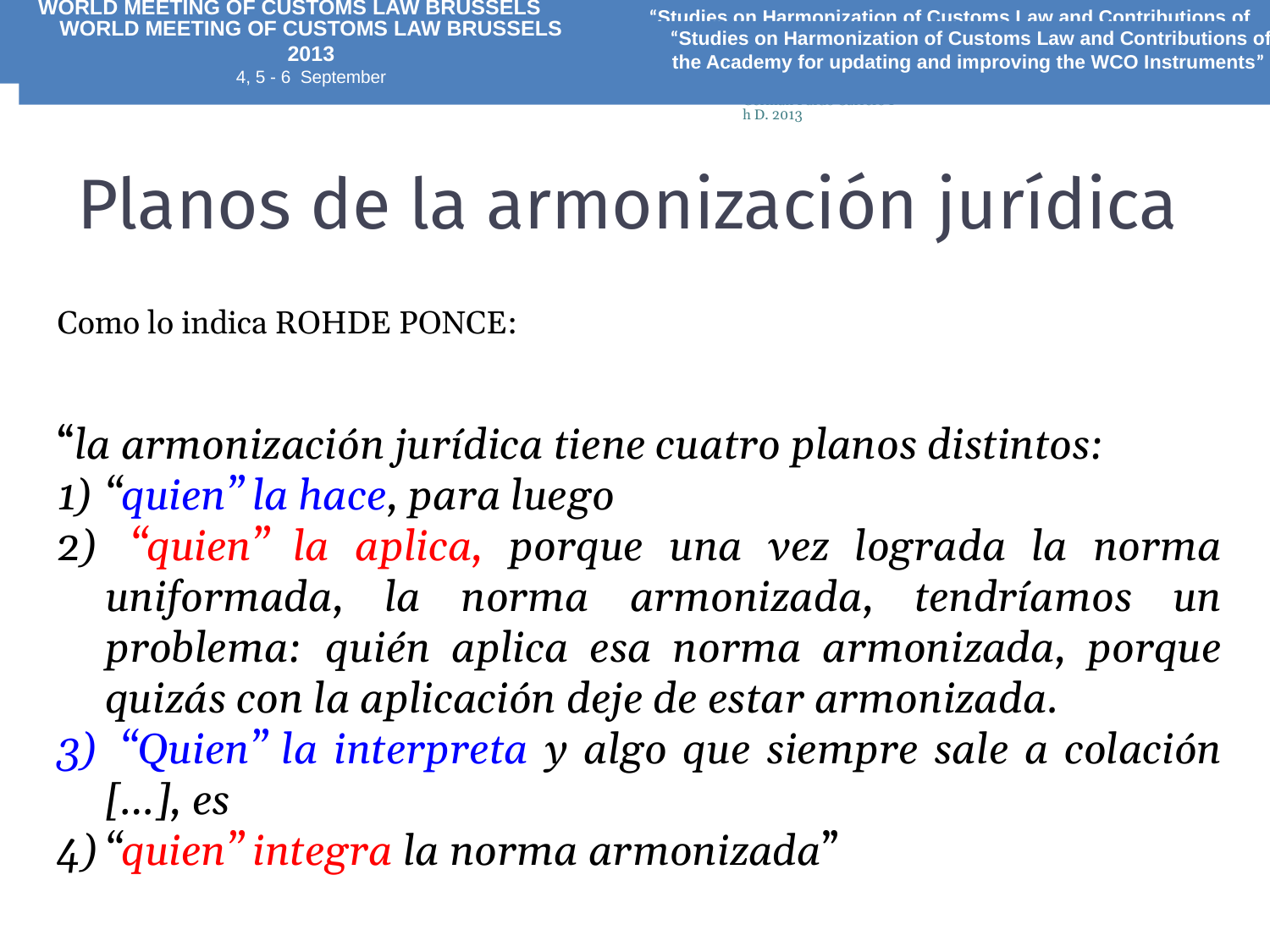

WORLD MEETING OF CUSTOMS LAW BRUSSELS 2013
4, 5 - 6  September
“Studies on Harmonization of Customs Law and Contributions of the Academy for updating and improving the WCO Instruments”
8
“Studies on Harmonization of Customs Law and Contributions of the Academy for updating and improving the WCO Instruments”

WORLD MEETING OF CUSTOMS LAW BRUSSELS 2013
4, 5 - 6  September
Germán Pardo Carrero Ph D. 2013
# Planos de la armonización jurídica
Como lo indica ROHDE PONCE:

“la armonización jurídica tiene cuatro planos distintos:
“quien” la hace, para luego
 “quien” la aplica, porque una vez lograda la norma uniformada, la norma armonizada, tendríamos un problema: quién aplica esa norma armonizada, porque quizás con la aplicación deje de estar armonizada.
 “Quien” la interpreta y algo que siempre sale a colación […], es
“quien” integra la norma armonizada”